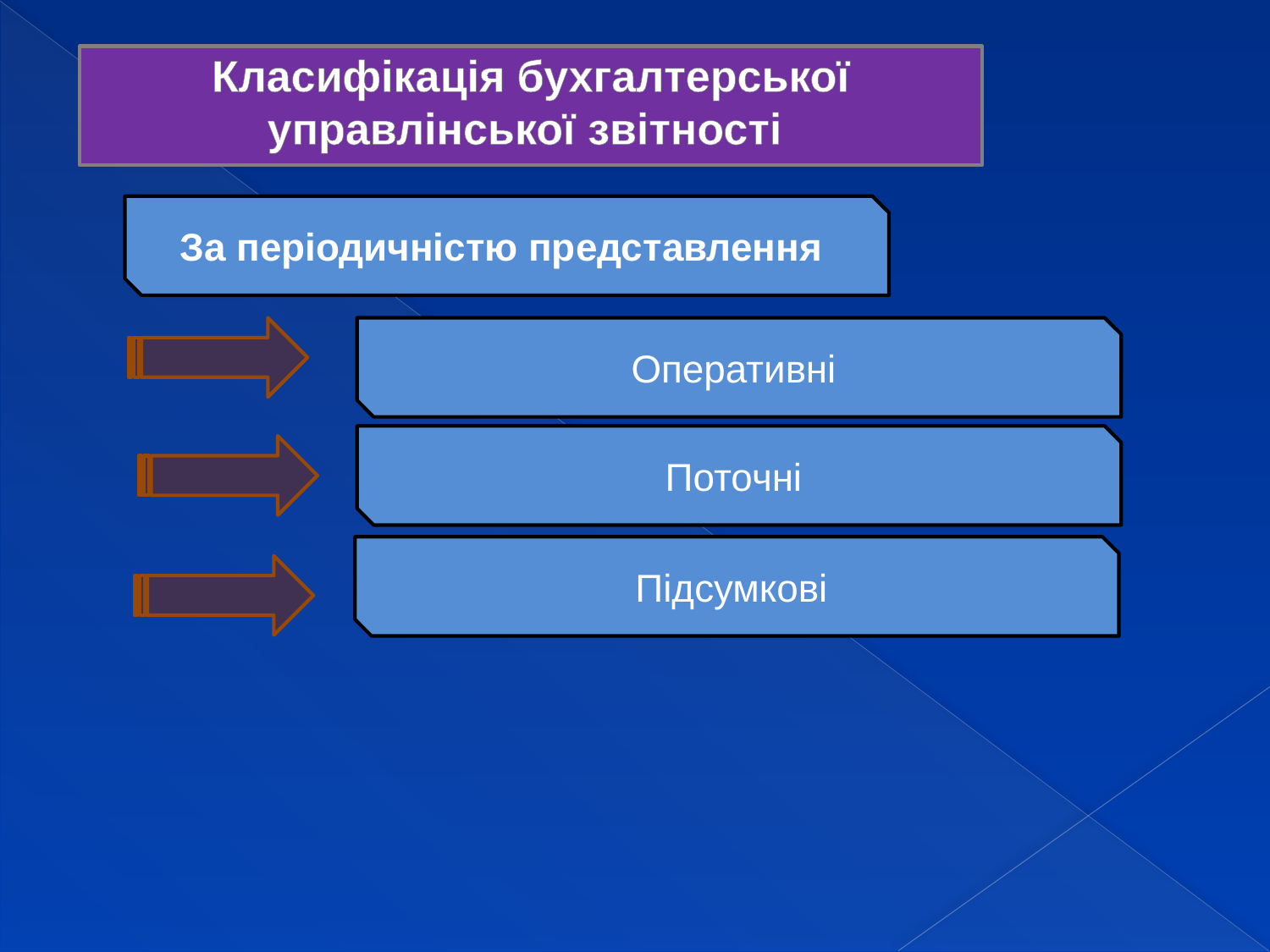

Класифікація бухгалтерської управлінської звітності

За періодичністю представлення

Оперативні
Поточні

Підсумкові